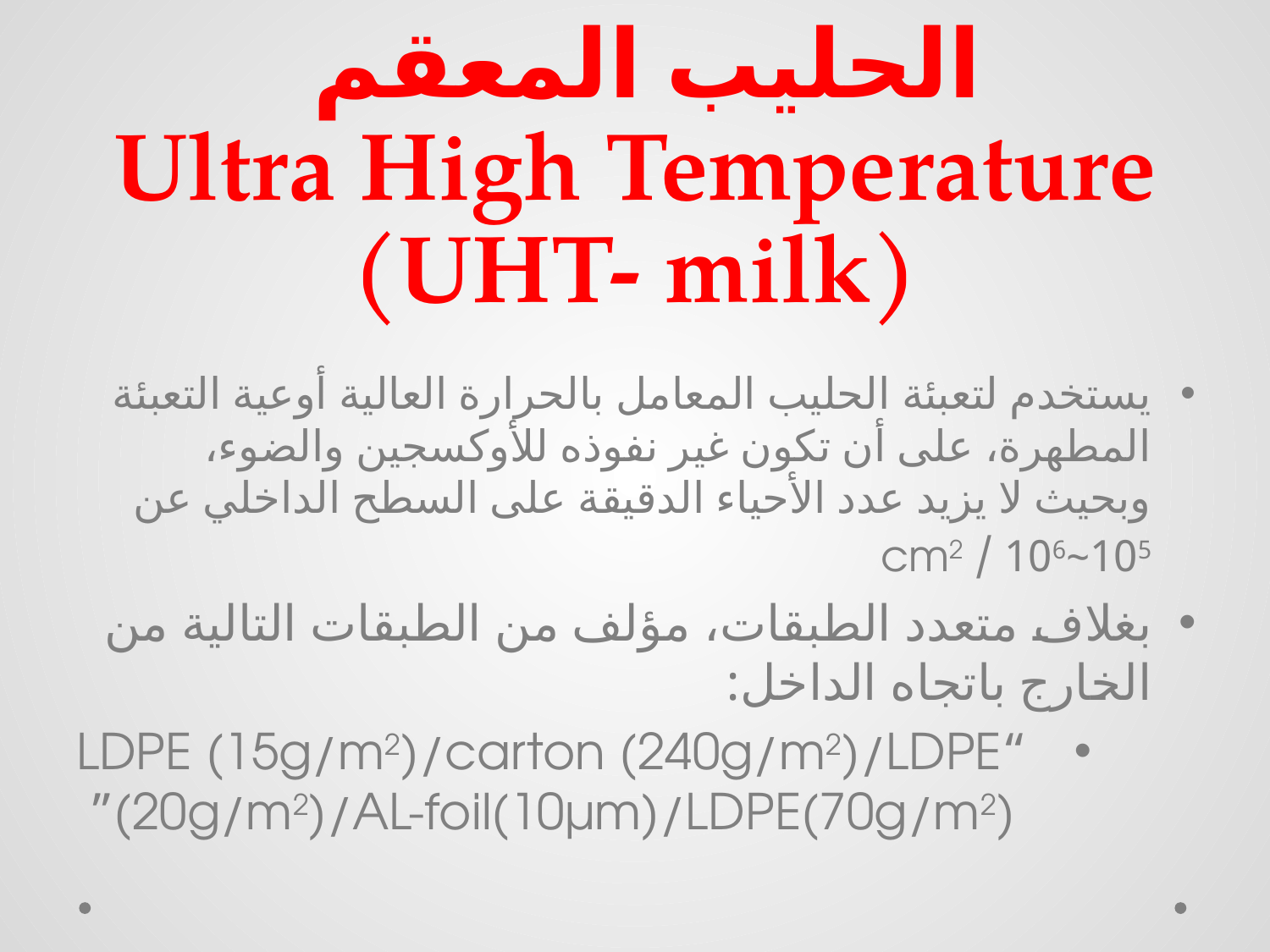

# الحليب المعقم Ultra High Temperature (UHT- milk)
يستخدم لتعبئة الحليب المعامل بالحرارة العالية أوعية التعبئة المطهرة، على أن تكون غير نفوذه للأوكسجين والضوء، وبحيث لا يزيد عدد الأحياء الدقيقة على السطح الداخلي عن 105~106 / cm2
بغلاف متعدد الطبقات، مؤلف من الطبقات التالية من الخارج باتجاه الداخل:
“LDPE (15g/m2)/carton (240g/m2)/LDPE (20g/m2)/AL-foil(10μm)/LDPE(70g/m2)”